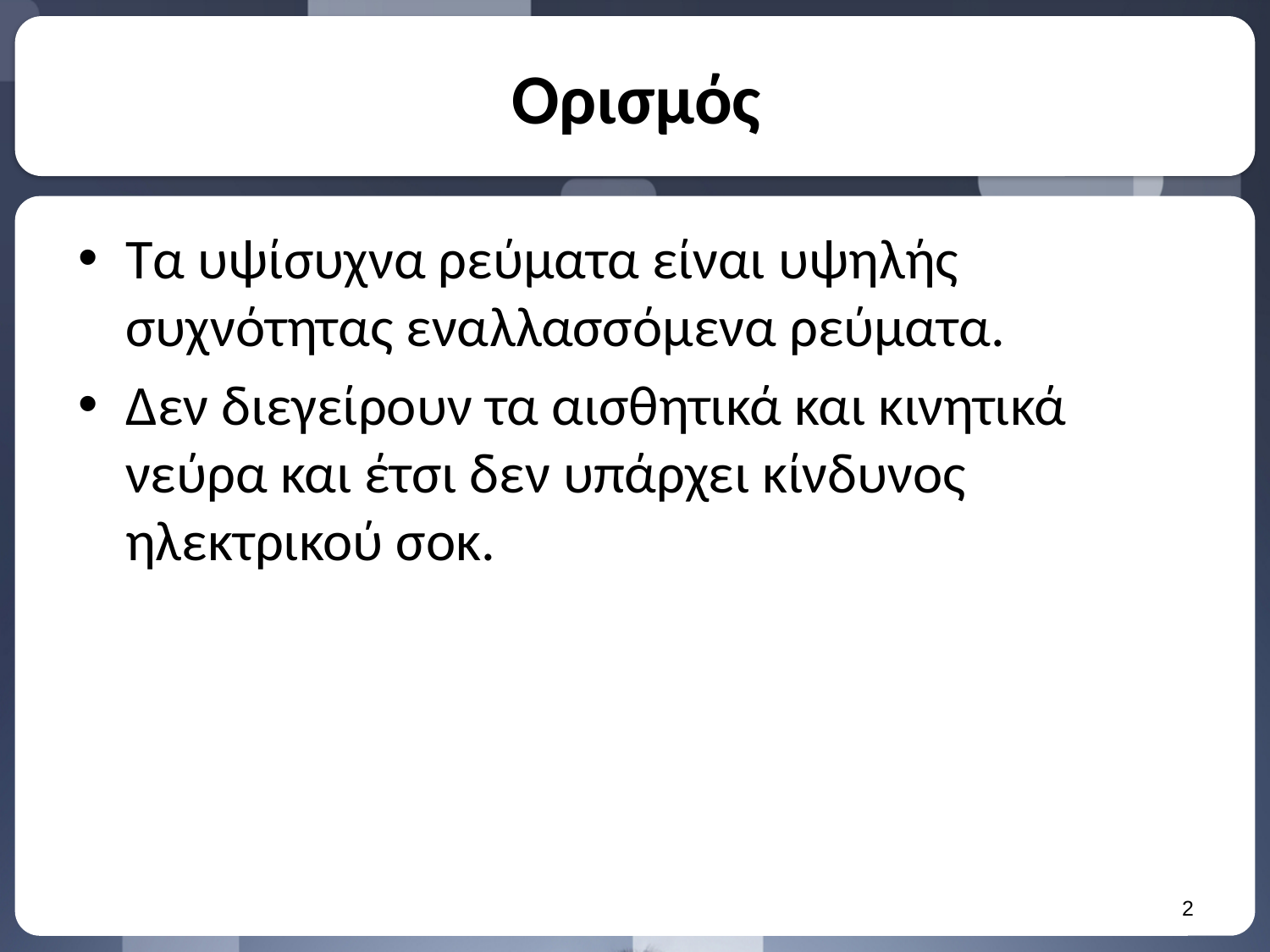

# Ορισμός
Τα υψίσυχνα ρεύματα είναι υψηλής συχνότητας εναλλασσόμενα ρεύματα.
Δεν διεγείρουν τα αισθητικά και κινητικά νεύρα και έτσι δεν υπάρχει κίνδυνος ηλεκτρικού σοκ.

2